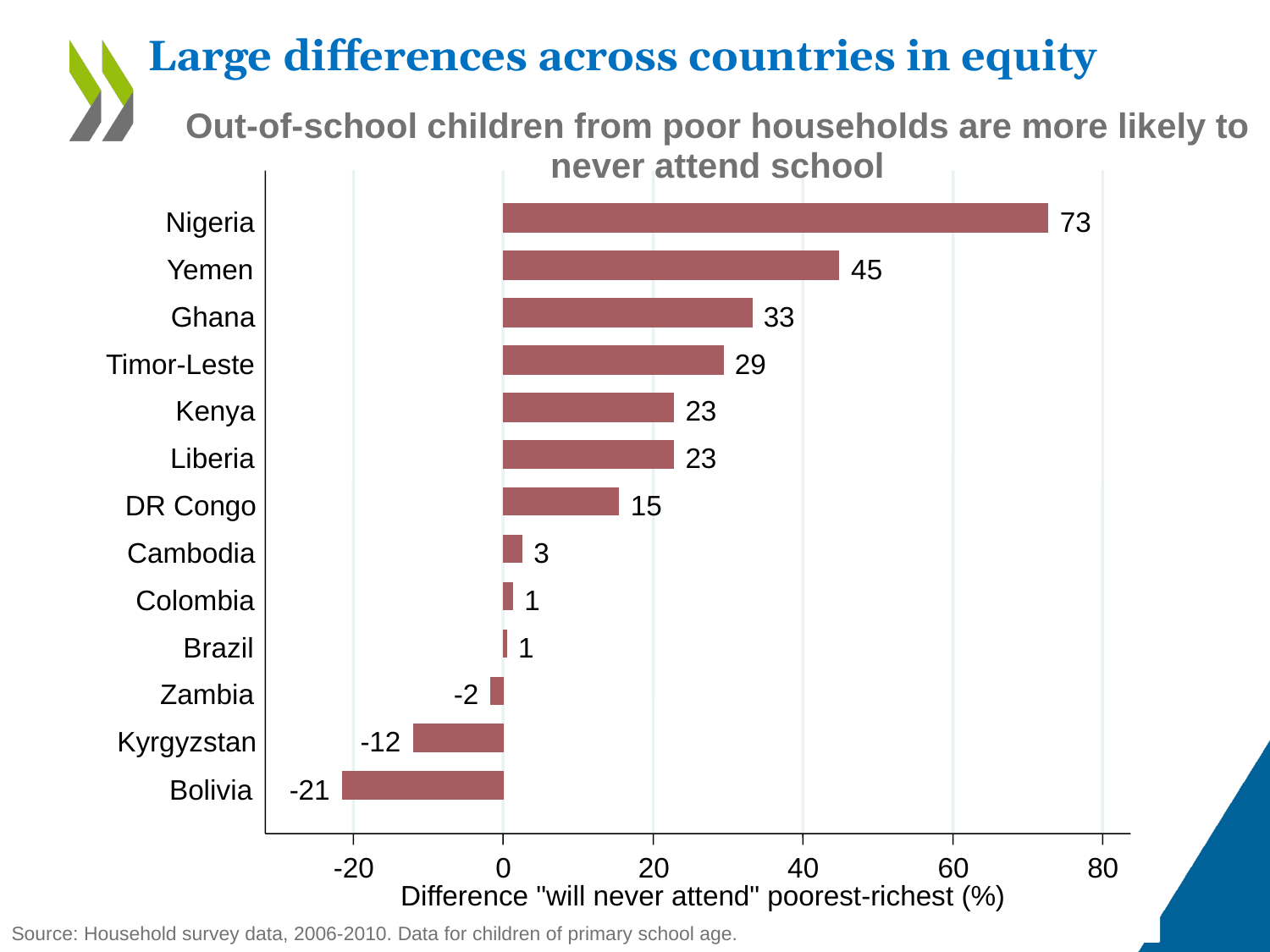

Large differences across countries in equity
Out-of-school children from poor households are more likely to never attend school

Nigeria

73
Yemen

45

33

29

23

23

15

3
1

1

-2

-12

-21

Ghana
Timor-Leste
Kenya
Liberia
DR Congo
Cambodia
Colombia
Brazil
Zambia
Kyrgyzstan
Bolivia

-20
0
20
40
60
80
Difference "will never attend" poorest-richest (%)
Source: Household survey data, 2006-2010. Data for children of primary school age.